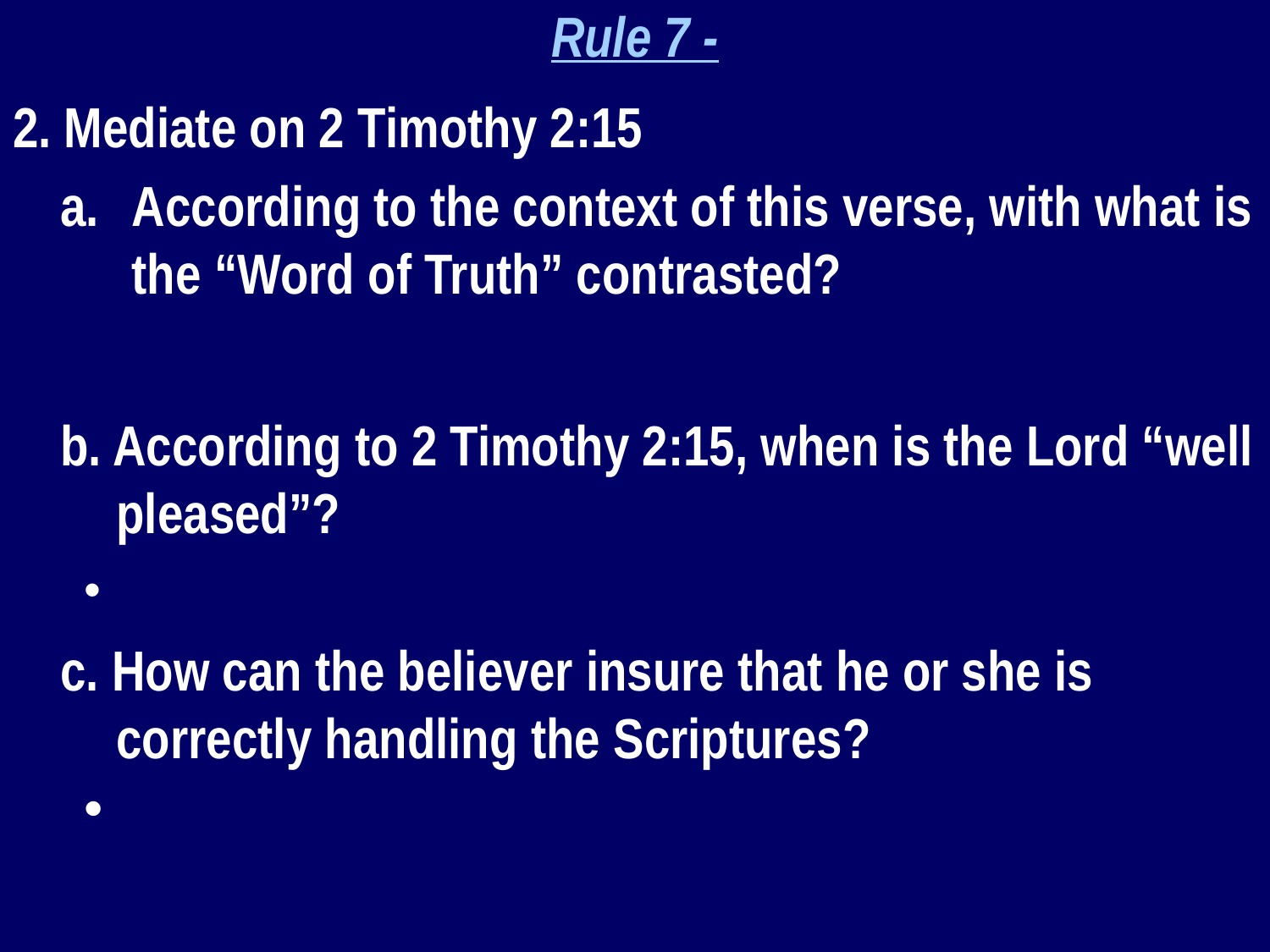

Rule 7 -
2. Mediate on 2 Timothy 2:15
According to the context of this verse, with what is the “Word of Truth” contrasted?

b. According to 2 Timothy 2:15, when is the Lord “well pleased”?

c. How can the believer insure that he or she is correctly handling the Scriptures?